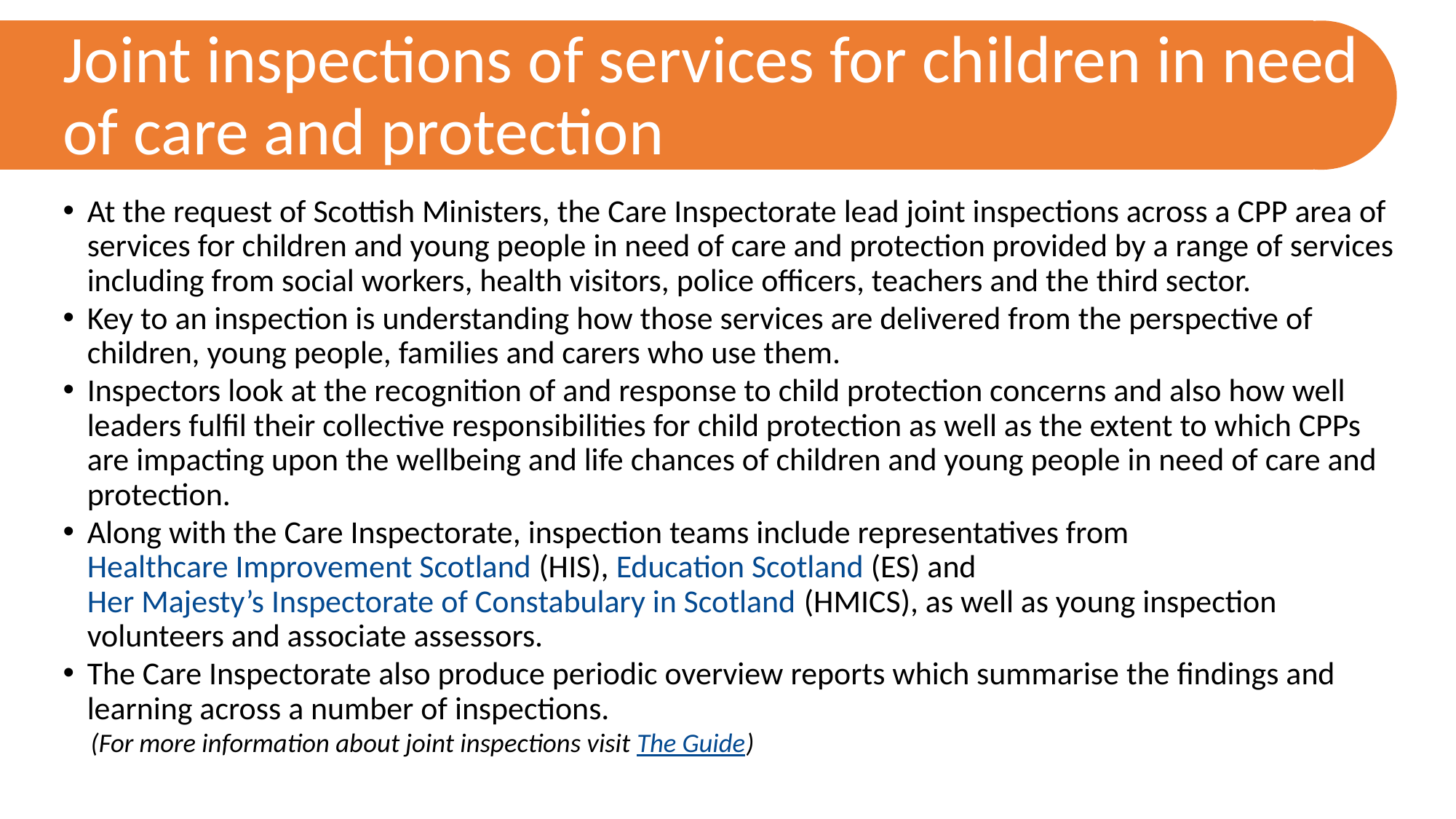

# Joint inspections of services for children in need of care and protection

At the request of Scottish Ministers, the Care Inspectorate lead joint inspections across a CPP area of services for children and young people in need of care and protection provided by a range of services including from social workers, health visitors, police officers, teachers and the third sector.
Key to an inspection is understanding how those services are delivered from the perspective of children, young people, families and carers who use them.
Inspectors look at the recognition of and response to child protection concerns and also how well leaders fulfil their collective responsibilities for child protection as well as the extent to which CPPs are impacting upon the wellbeing and life chances of children and young people in need of care and protection.
Along with the Care Inspectorate, inspection teams include representatives from Healthcare Improvement Scotland (HIS), Education Scotland (ES) and Her Majesty’s Inspectorate of Constabulary in Scotland (HMICS), as well as young inspection volunteers and associate assessors.
The Care Inspectorate also produce periodic overview reports which summarise the findings and learning across a number of inspections.
	(For more information about joint inspections visit The Guide)